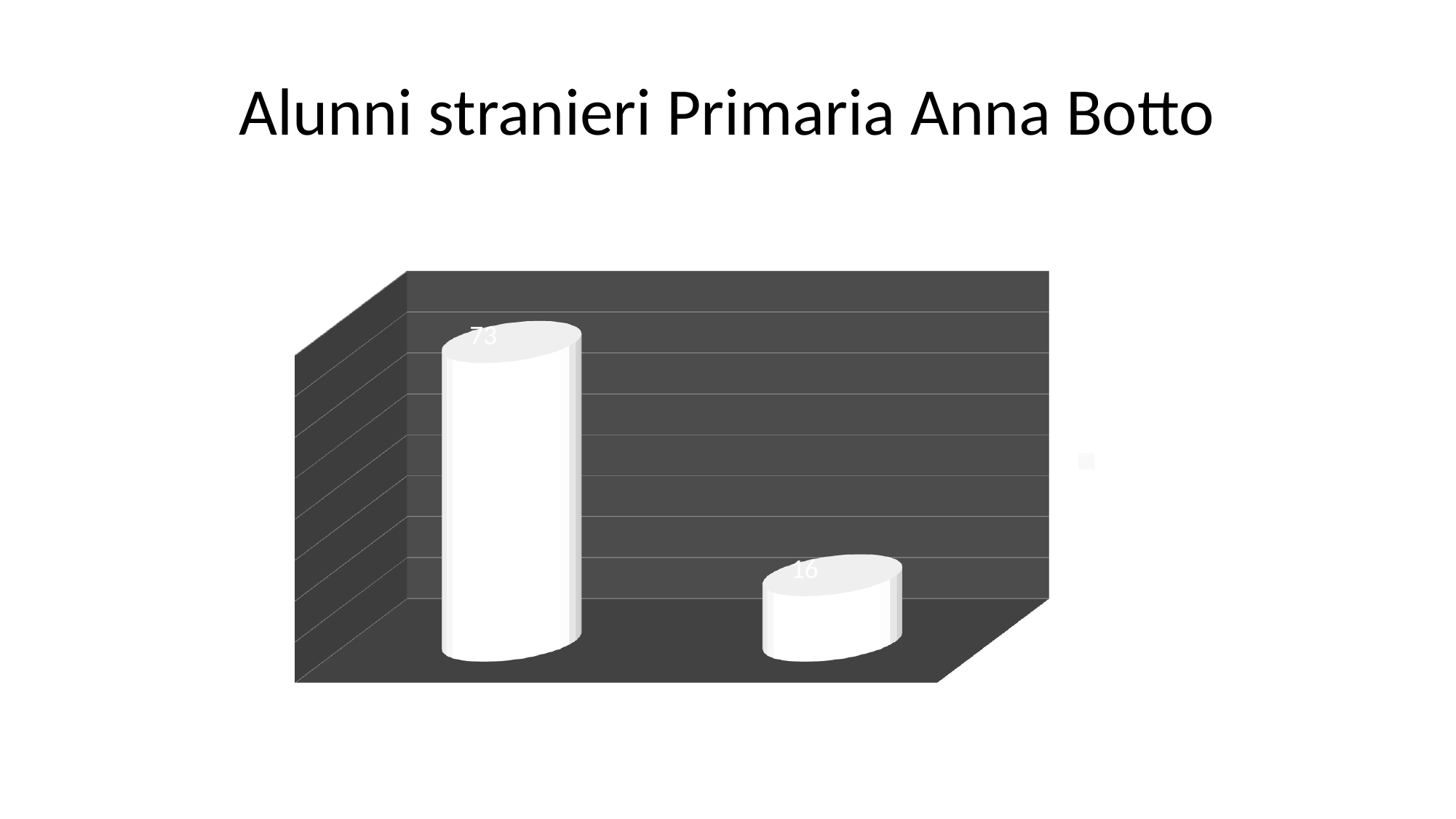

# Alunni stranieri Primaria Anna Botto

[unsupported chart]